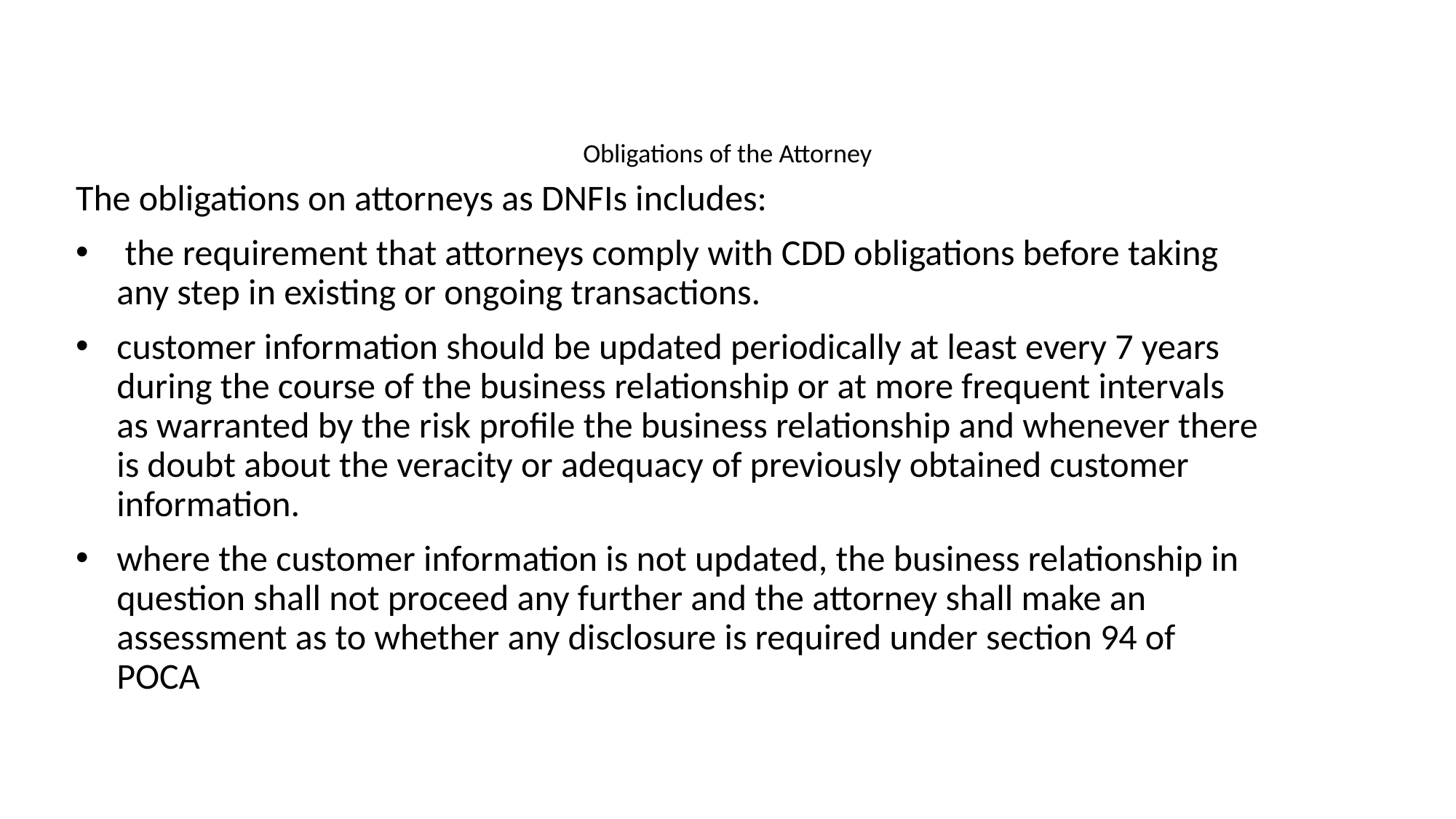

# Obligations of the Attorney
The obligations on attorneys as DNFIs includes:
 the requirement that attorneys comply with CDD obligations before taking any step in existing or ongoing transactions.
customer information should be updated periodically at least every 7 years during the course of the business relationship or at more frequent intervals as warranted by the risk profile the business relationship and whenever there is doubt about the veracity or adequacy of previously obtained customer information.
where the customer information is not updated, the business relationship in question shall not proceed any further and the attorney shall make an assessment as to whether any disclosure is required under section 94 of POCA